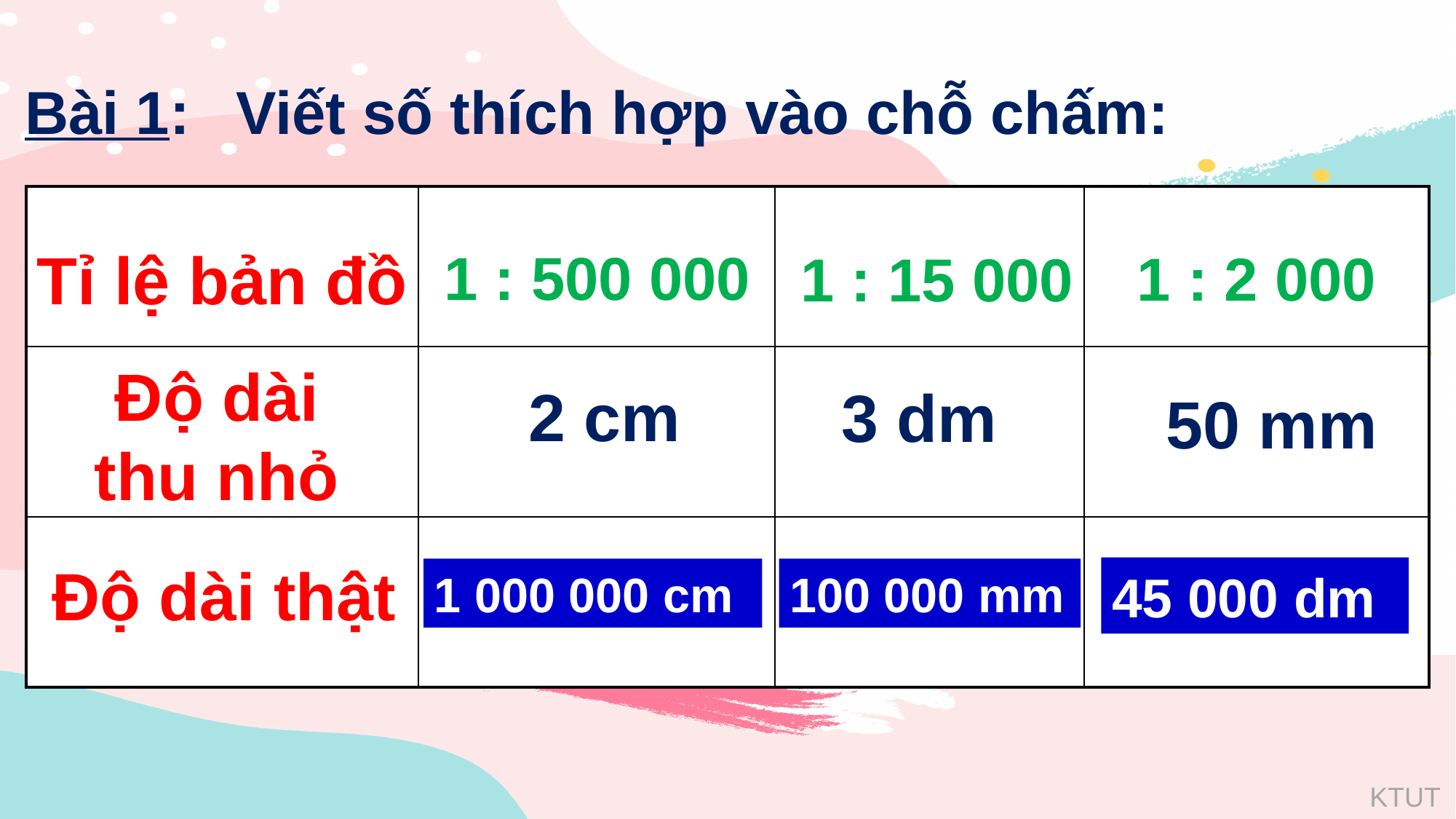

Bài 1:
Viết số thích hợp vào chỗ chấm:
|  |  |  |  |
| --- | --- | --- | --- |
|  |  |  |  |
|  |  |  |  |
Tỉ lệ bản đồ
1 : 500 000
  1 : 2 000
1 : 15 000
Độ dài thu nhỏ
2 cm
3 dm
50 mm
    . . . mm
   . . .dm
     . . . cm
Độ dài thật
45 000 dm
1 000 000 cm
100 000 mm